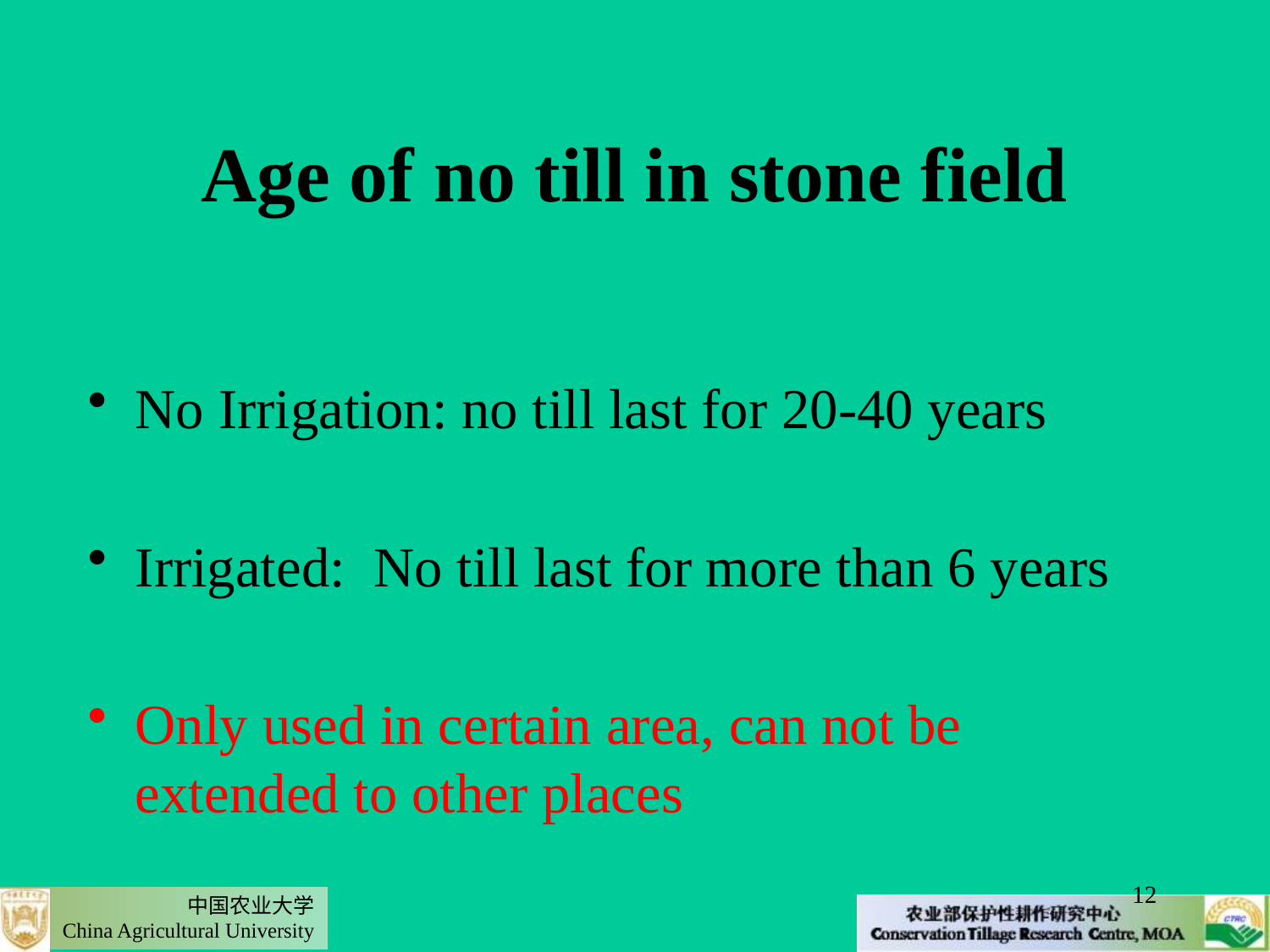

# Age of no till in stone field
No Irrigation: no till last for 20-40 years

Irrigated:  No till last for more than 6 years

Only used in certain area, can not be extended to other places
12